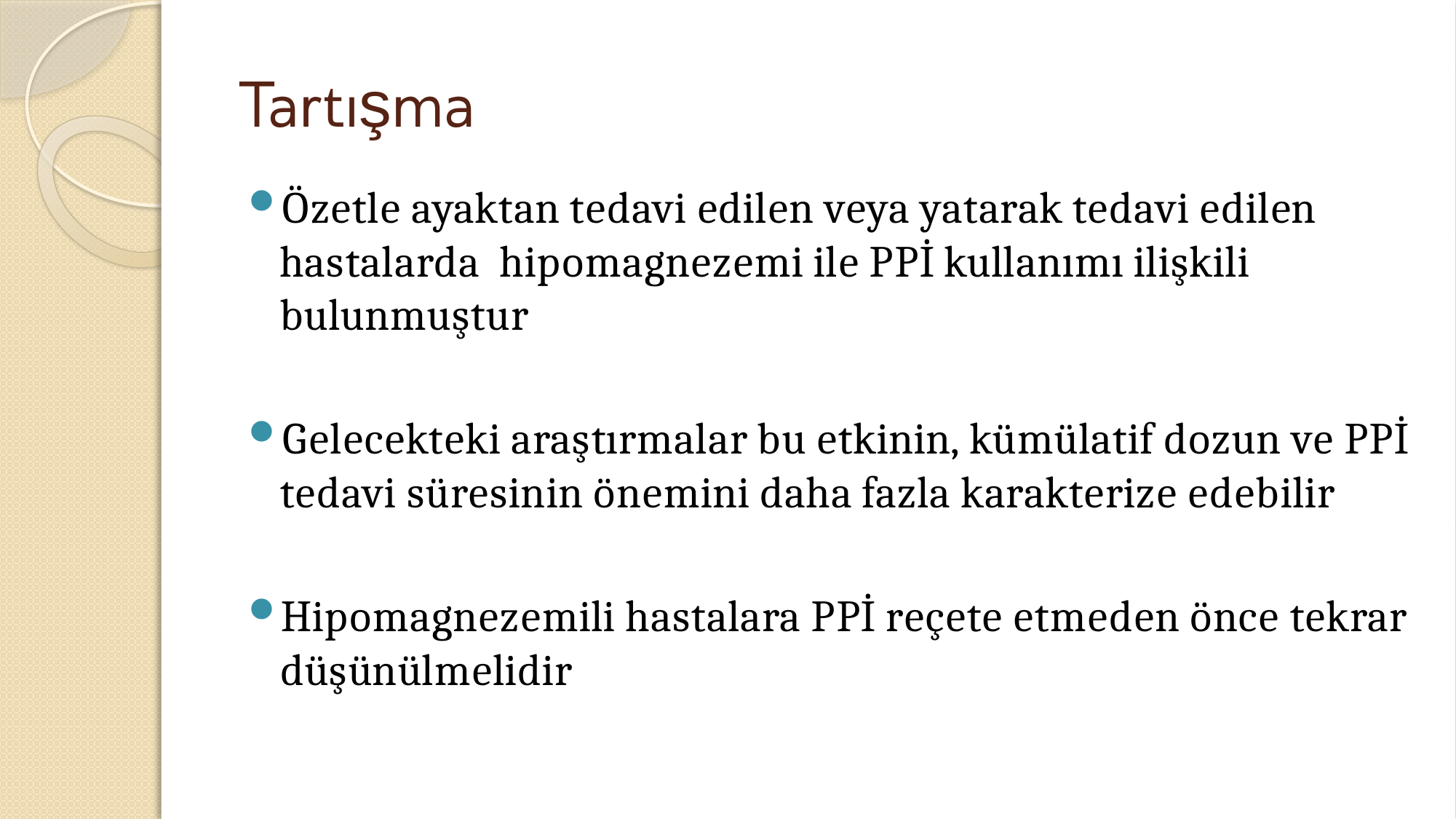

# Tartışma
Özetle ayaktan tedavi edilen veya yatarak tedavi edilen hastalarda  hipomagnezemi ile PPİ kullanımı ilişkili bulunmuştur

Gelecekteki araştırmalar bu etkinin, kümülatif dozun ve PPİ tedavi süresinin önemini daha fazla karakterize edebilir

Hipomagnezemili hastalara PPİ reçete etmeden önce tekrar düşünülmelidir